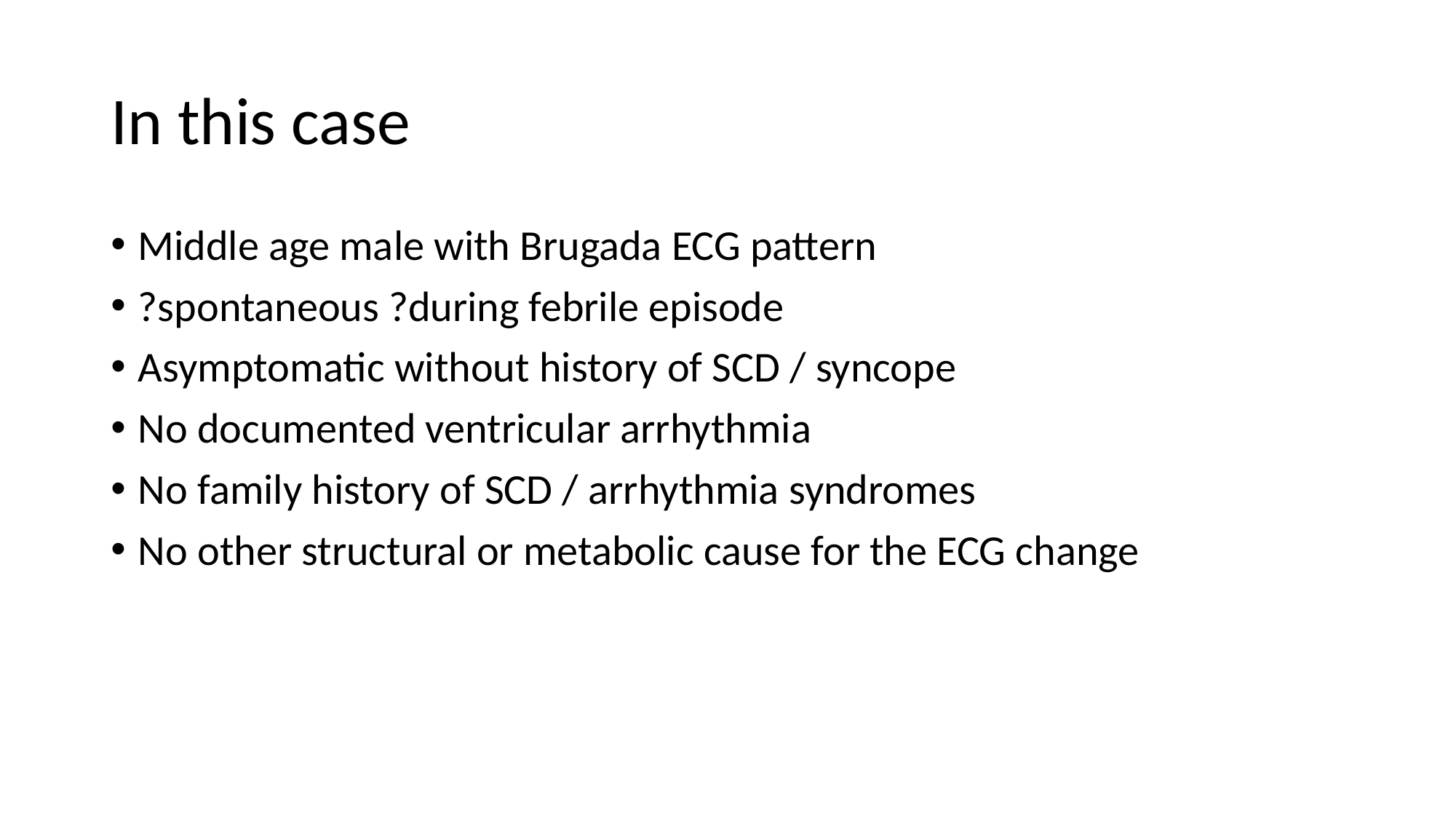

# In this case
Middle age male with Brugada ECG pattern
?spontaneous ?during febrile episode
Asymptomatic without history of SCD / syncope
No documented ventricular arrhythmia
No family history of SCD / arrhythmia syndromes
No other structural or metabolic cause for the ECG change